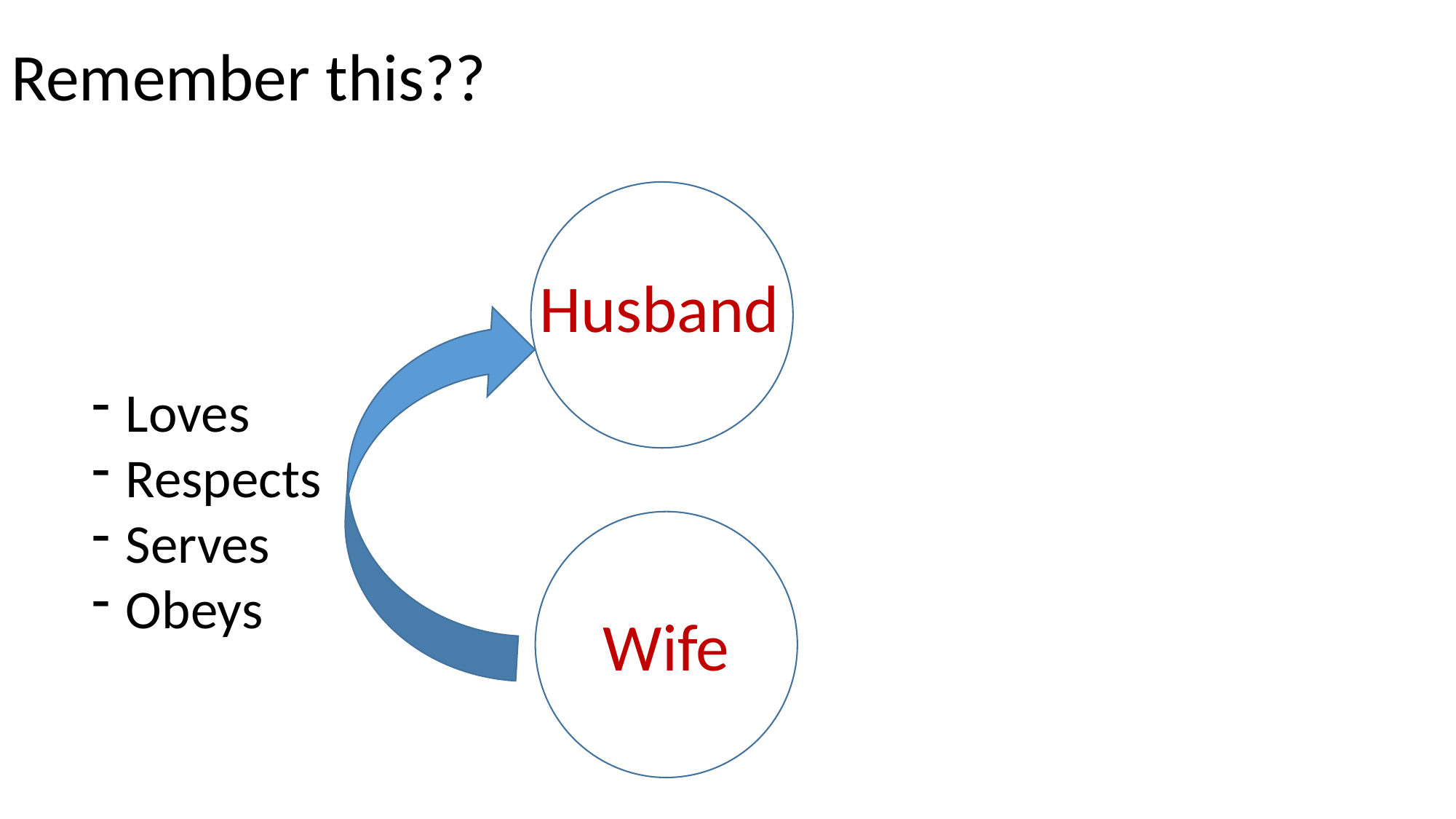

# Remember this??

Husband

Loves
Respects
Serves
Obeys

Wife